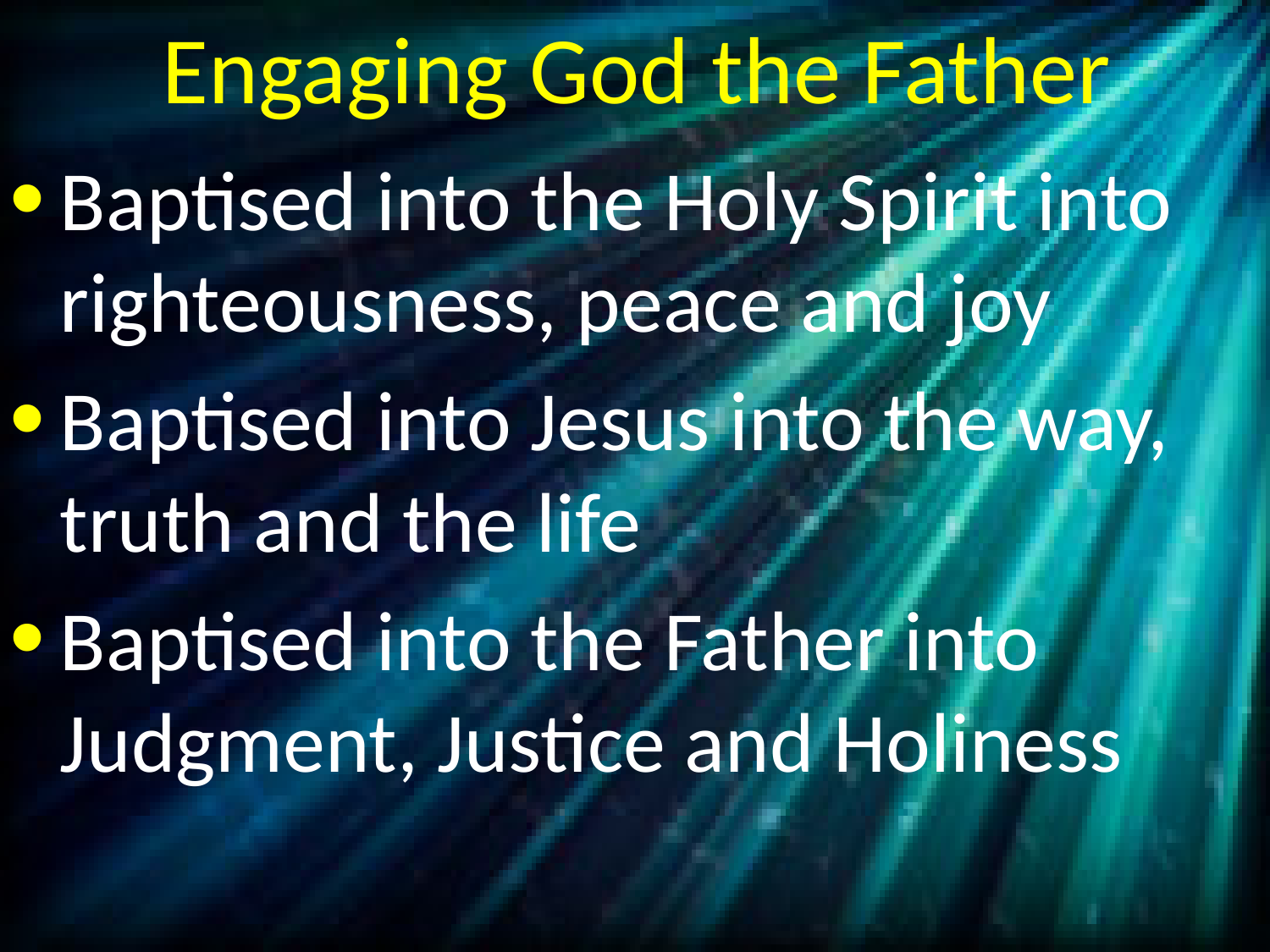

# Engaging God the Father
Baptised into the Holy Spirit into righteousness, peace and joy
Baptised into Jesus into the way, truth and the life
Baptised into the Father into Judgment, Justice and Holiness